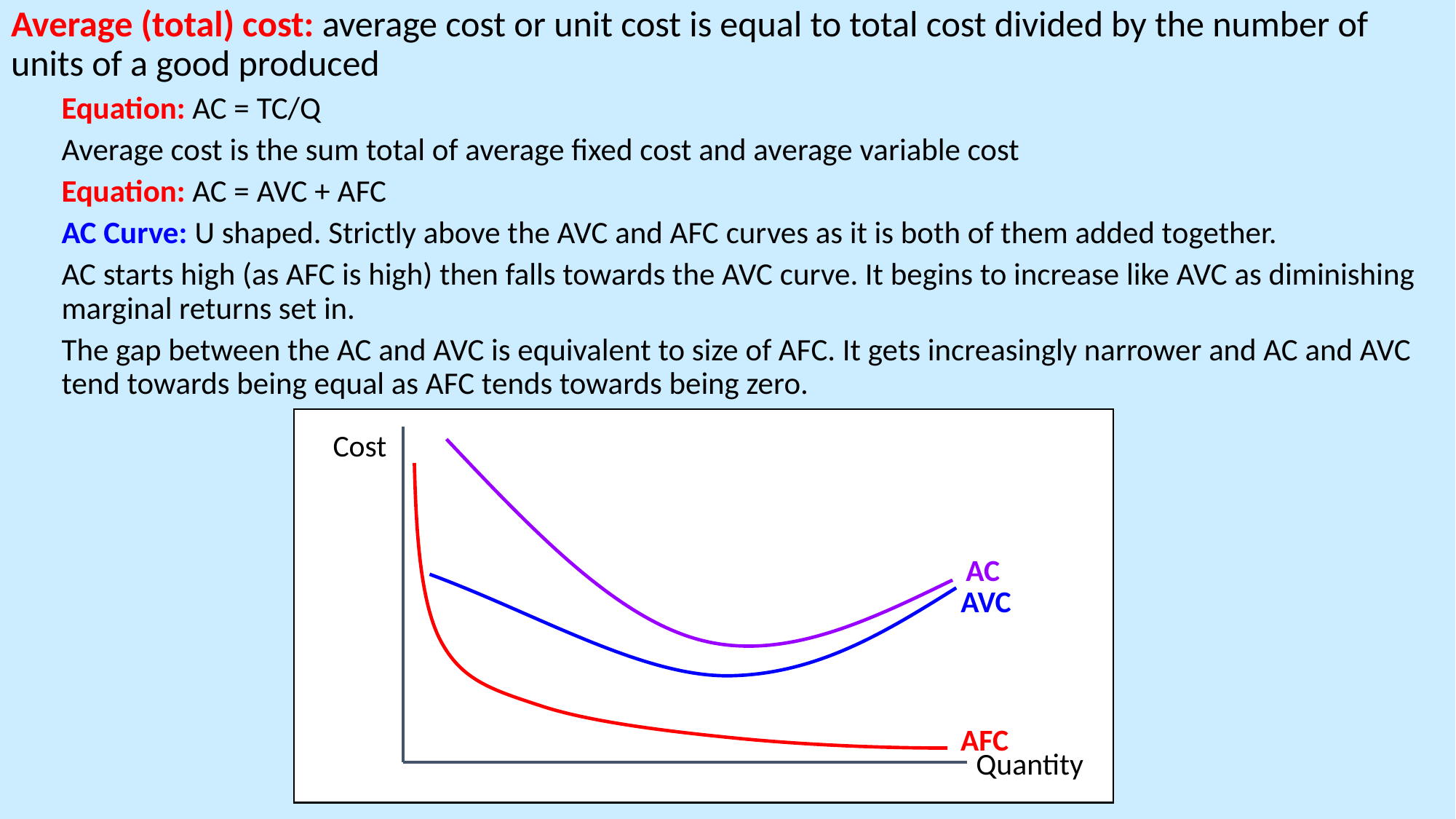

Average (total) cost: average cost or unit cost is equal to total cost divided by the number of units of a good produced
Equation: AC = TC/Q
Average cost is the sum total of average fixed cost and average variable cost
Equation: AC = AVC + AFC
AC Curve: U shaped. Strictly above the AVC and AFC curves as it is both of them added together.
AC starts high (as AFC is high) then falls towards the AVC curve. It begins to increase like AVC as diminishing marginal returns set in.
The gap between the AC and AVC is equivalent to size of AFC. It gets increasingly narrower and AC and AVC tend towards being equal as AFC tends towards being zero.

Cost

AC

AVC
AFC
Quantity